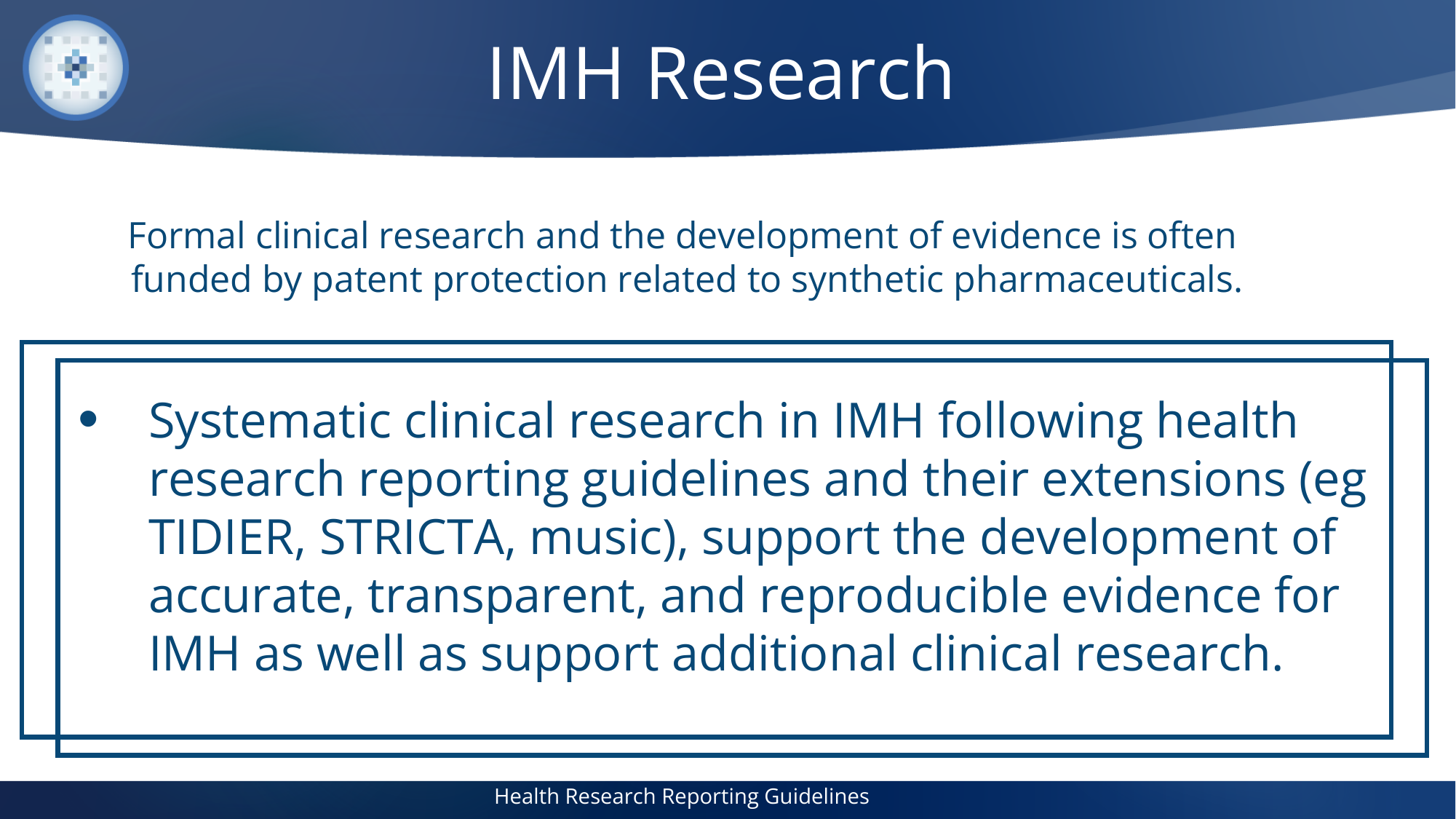

IMH Research
Formal clinical research and the development of evidence is often
funded by patent protection related to synthetic pharmaceuticals.

Systematic clinical research in IMH following health research reporting guidelines and their extensions (eg TIDIER, STRICTA, music), support the development of accurate, transparent, and reproducible evidence for IMH as well as support additional clinical research.